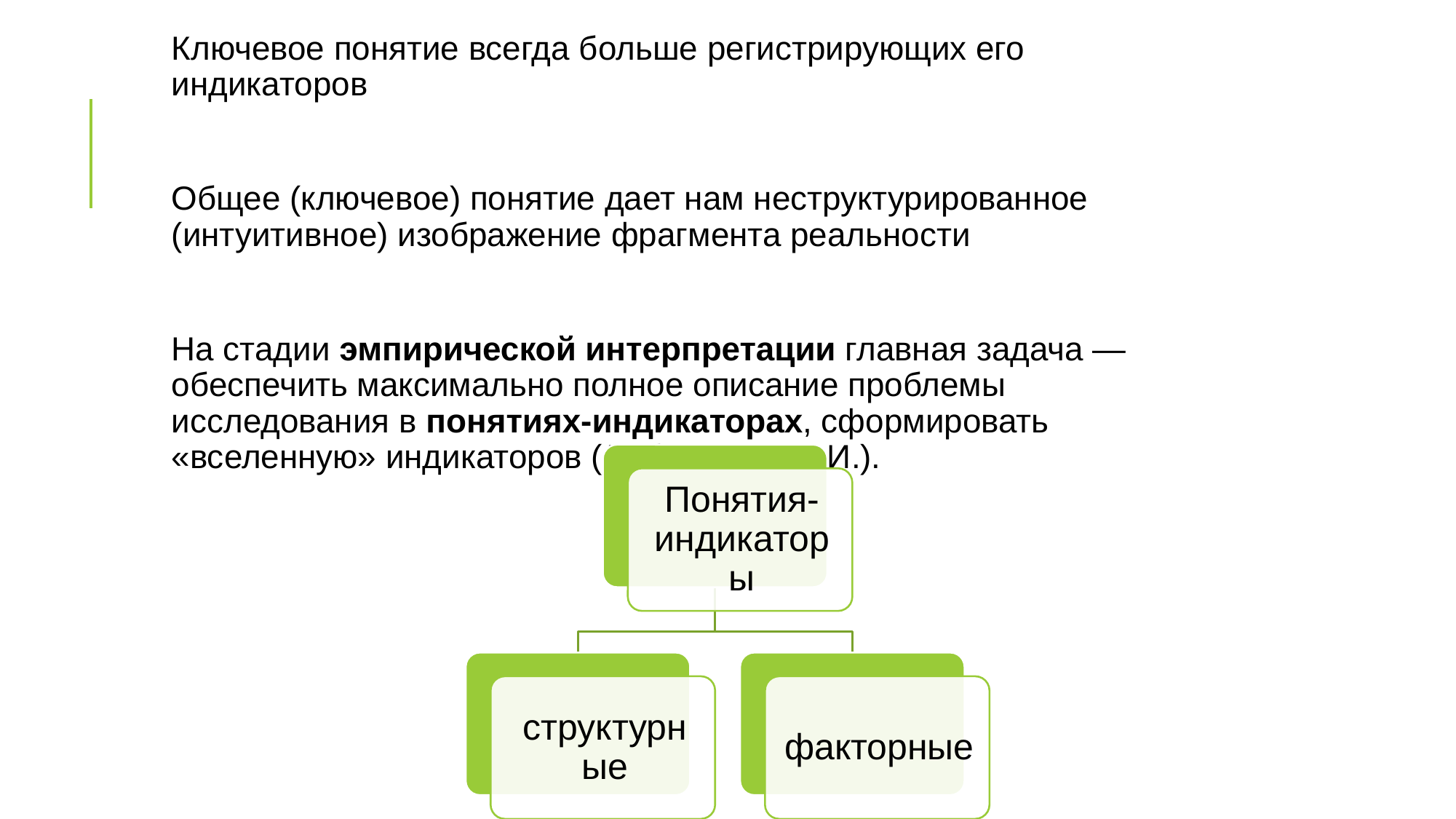

Ключевое понятие всегда больше регистрирующих его индикаторов

Общее (ключевое) понятие дает нам неструктурированное (интуитивное) изображение фрагмента реальности

На стадии эмпирической интерпретации главная задача — обеспечить максимально полное описание проблемы исследования в понятиях-индикаторах, сформировать «вселенную» индикаторов (Добреньков В.И.).

Понятия-индикаторы
структурные
факторные